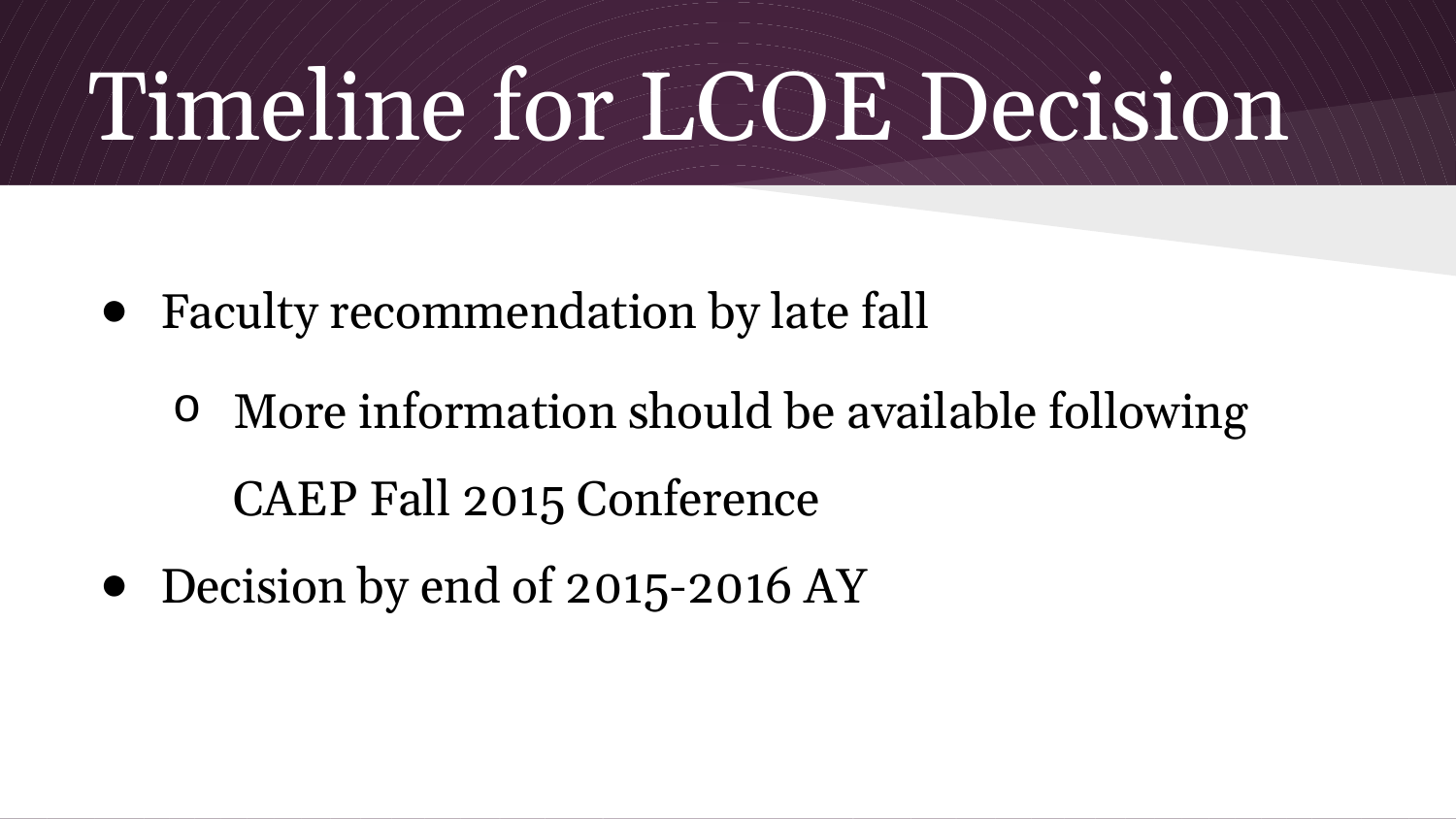

# Timeline for LCOE Decision
Faculty recommendation by late fall
More information should be available following CAEP Fall 2015 Conference
Decision by end of 2015-2016 AY